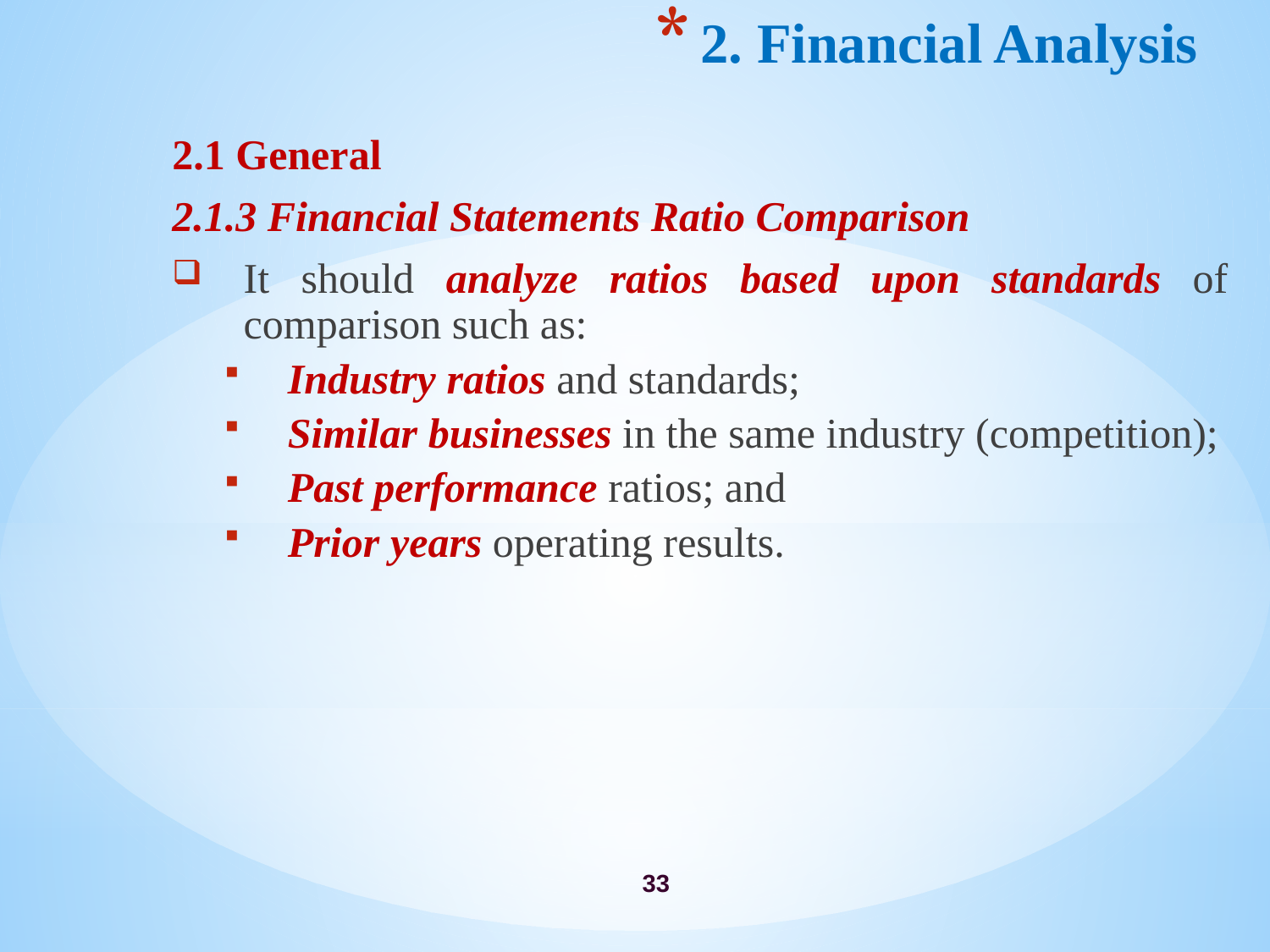

# 2. Financial Analysis
2.1 General
2.1.3 Financial Statements Ratio Comparison
It should analyze ratios based upon standards of comparison such as:
Industry ratios and standards;
Similar businesses in the same industry (competition);
Past performance ratios; and
Prior years operating results.
33